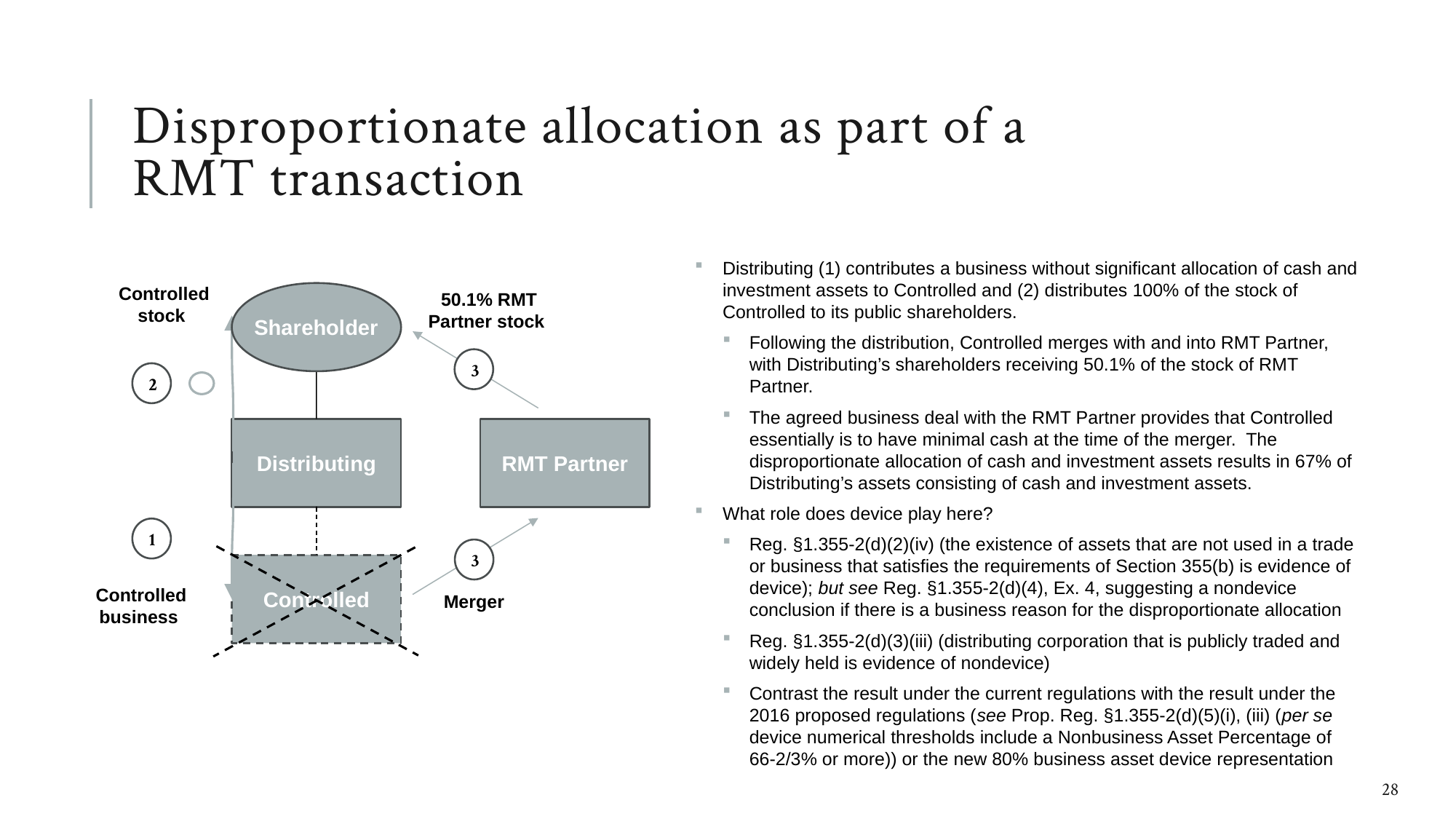

Disproportionate allocation as part of a RMT transaction
Distributing (1) contributes a business without significant allocation of cash and investment assets to Controlled and (2) distributes 100% of the stock of Controlled to its public shareholders.
Following the distribution, Controlled merges with and into RMT Partner, with Distributing’s shareholders receiving 50.1% of the stock of RMT Partner.
The agreed business deal with the RMT Partner provides that Controlled essentially is to have minimal cash at the time of the merger.  The  disproportionate allocation of cash and investment assets results in 67% of Distributing’s assets consisting of cash and investment assets.
What role does device play here?
Reg. §1.355-2(d)(2)(iv) (the existence of assets that are not used in a trade or business that satisfies the requirements of Section 355(b) is evidence of device); but see Reg. §1.355-2(d)(4), Ex. 4, suggesting a nondevice conclusion if there is a business reason for the disproportionate allocation
Reg. §1.355-2(d)(3)(iii) (distributing corporation that is publicly traded and widely held is evidence of nondevice)
Contrast the result under the current regulations with the result under the 2016 proposed regulations (see Prop. Reg. §1.355-2(d)(5)(i), (iii) (per se device numerical thresholds include a Nonbusiness Asset Percentage of 66-2/3% or more)) or the new 80% business asset device representation
Controlled stock
50.1% RMT Partner stock

Shareholder
3
2

Distributing
RMT Partner
1
3
Controlled
Controlled business
Merger
28